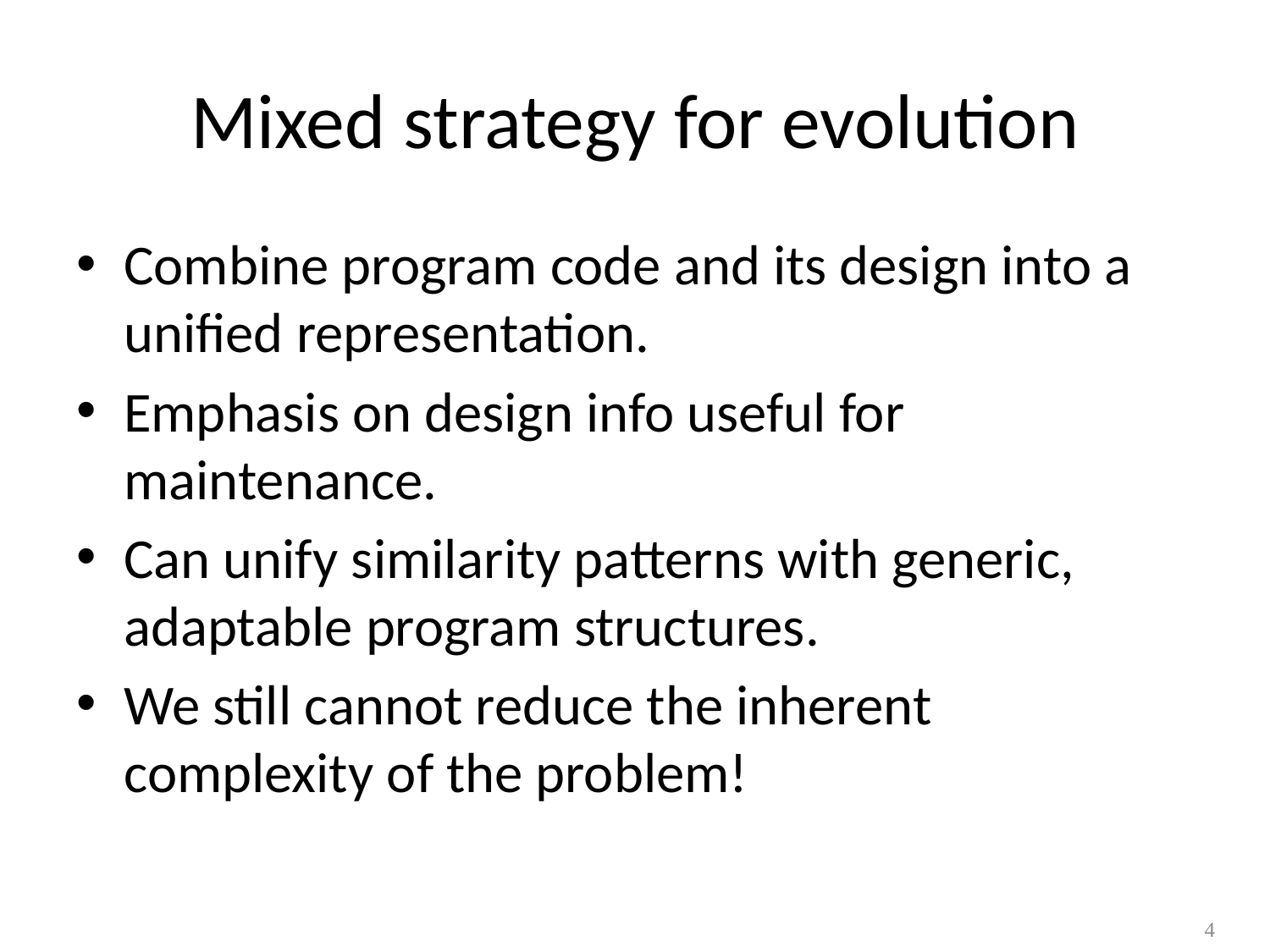

# Mixed strategy for evolution
Combine program code and its design into a unified representation.
Emphasis on design info useful for maintenance.
Can unify similarity patterns with generic, adaptable program structures.
We still cannot reduce the inherent complexity of the problem!